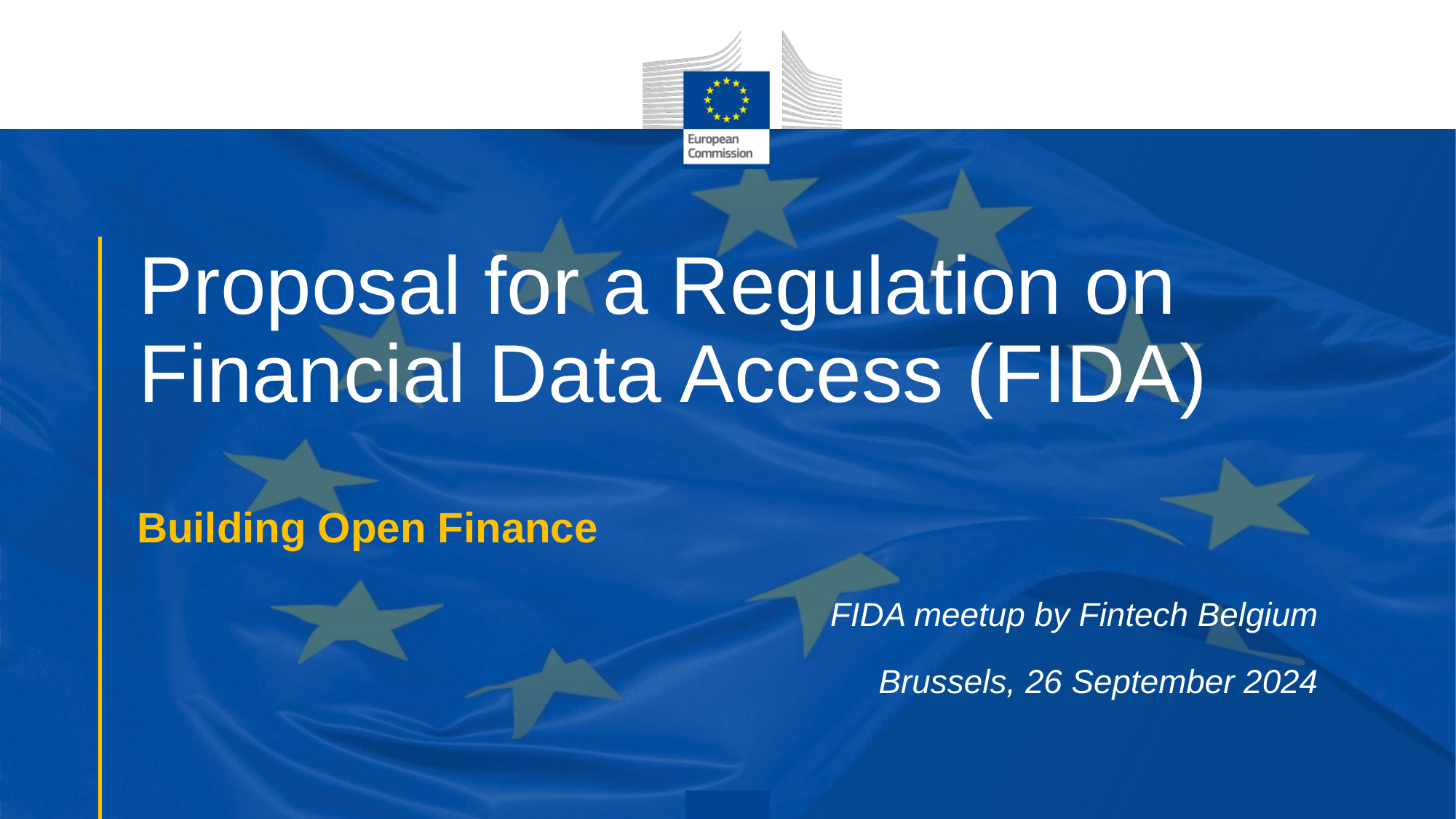

# Proposal for a Regulation on Financial Data Access (FIDA)
Building Open Finance

FIDA meetup by Fintech Belgium
Brussels, 26 September 2024